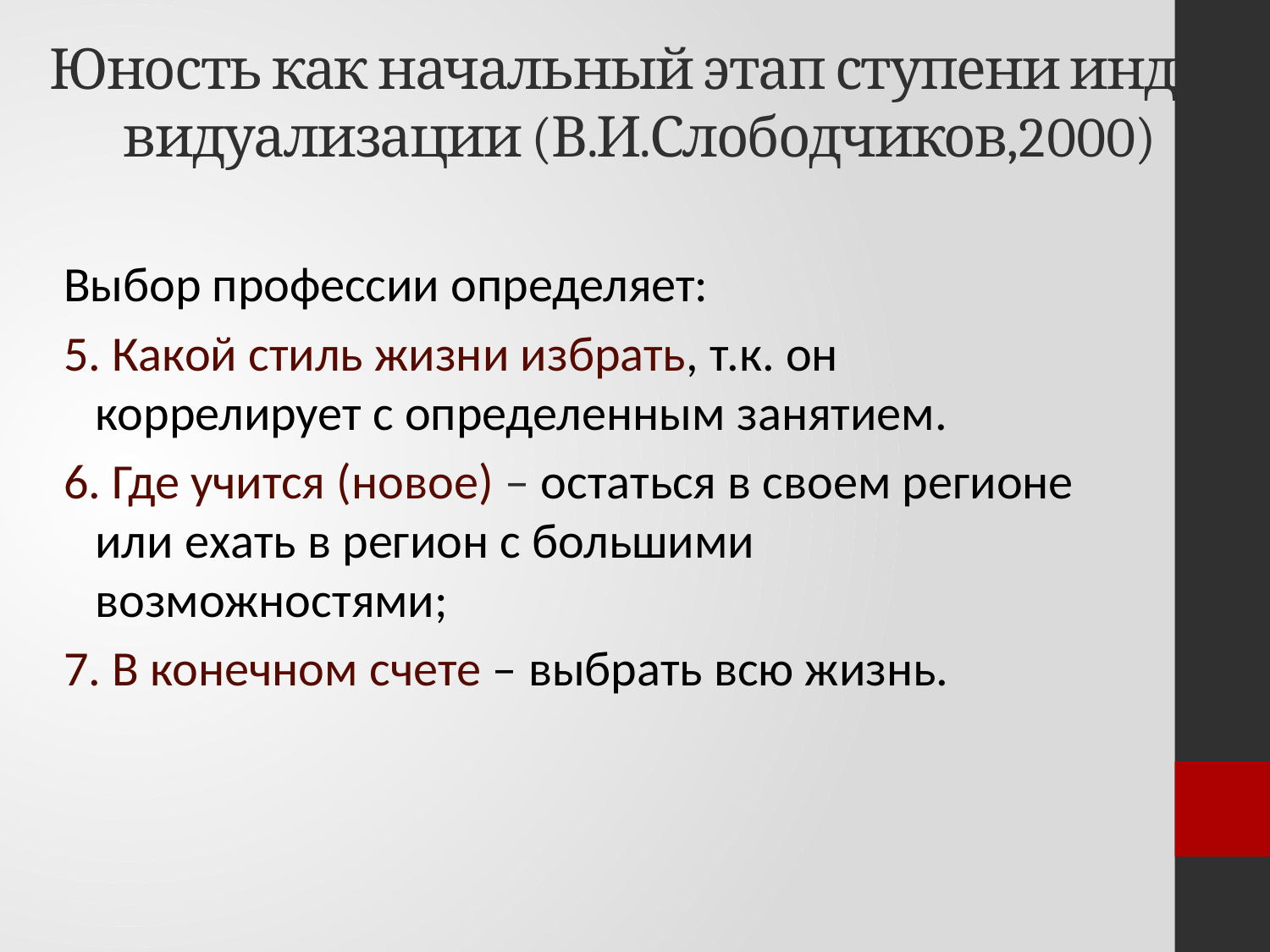

# Юность как начальный этап ступени инди-видуализации (В.И.Слободчиков,2000)
Выбор профессии определяет:
5. Какой стиль жизни избрать, т.к. он коррелирует с определенным занятием.
6. Где учится (новое) – остаться в своем регионе или ехать в регион с большими возможностями;
7. В конечном счете – выбрать всю жизнь.